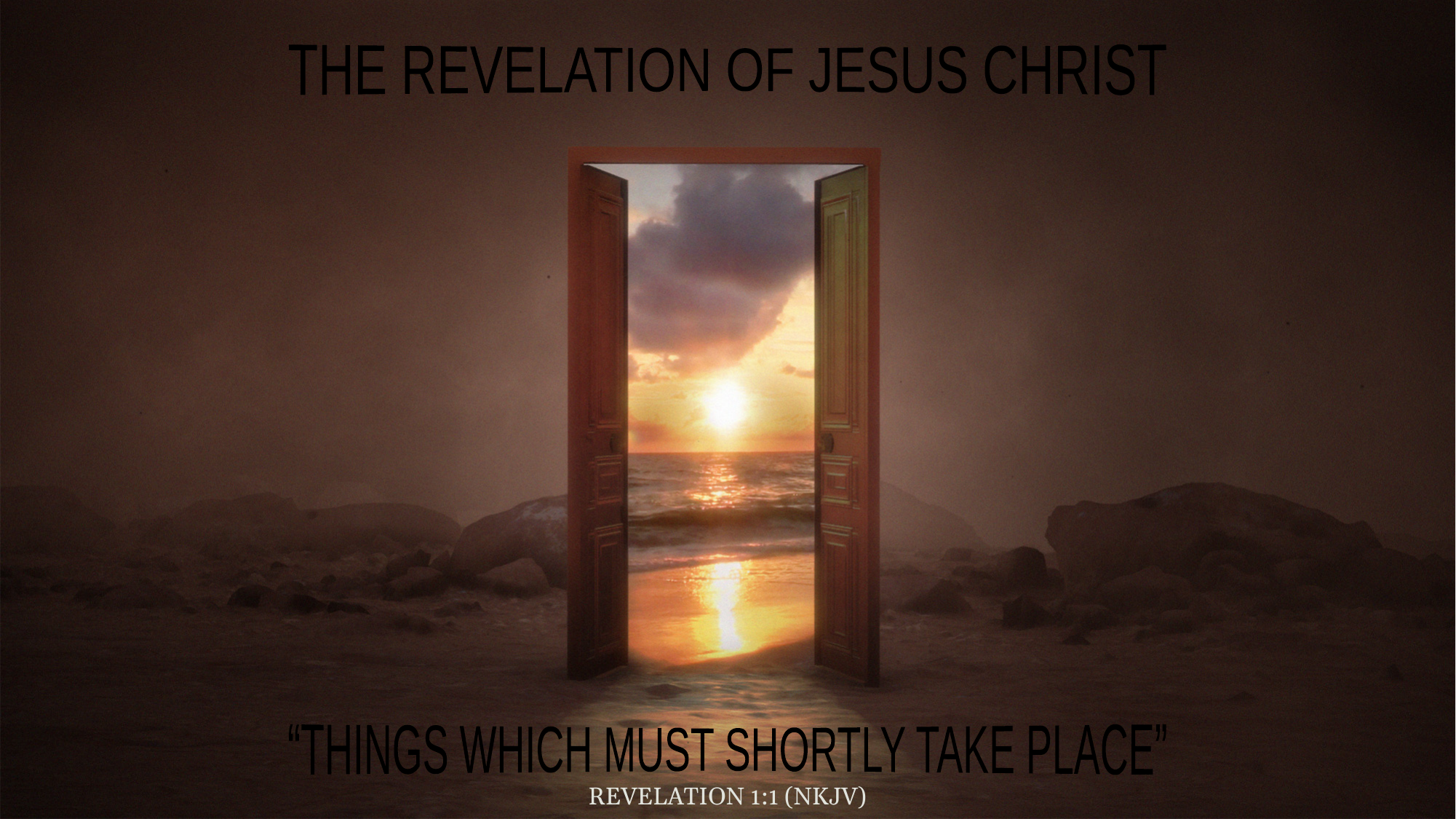

THE REVELATION OF JESUS CHRIST
“THINGS WHICH MUST SHORTLY TAKE PLACE”
REVELATION 1:1 (NKJV)